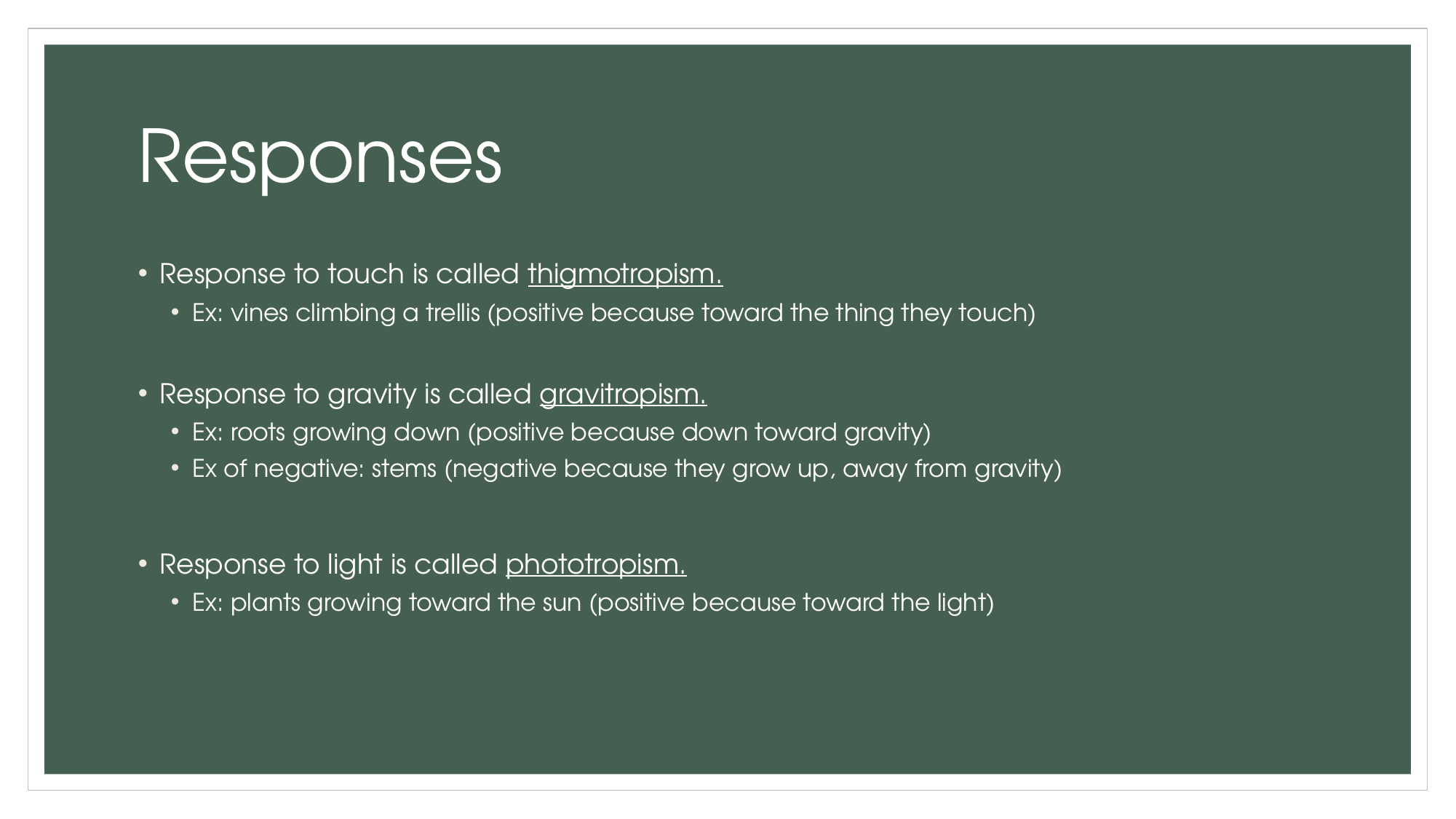

# Responses
Response to touch is called thigmotropism.
Ex: vines climbing a trellis (positive because toward the thing they touch)

Response to gravity is called gravitropism.
Ex: roots growing down (positive because down toward gravity)
Ex of negative: stems (negative because they grow up, away from gravity)

Response to light is called phototropism.
Ex: plants growing toward the sun (positive because toward the light)